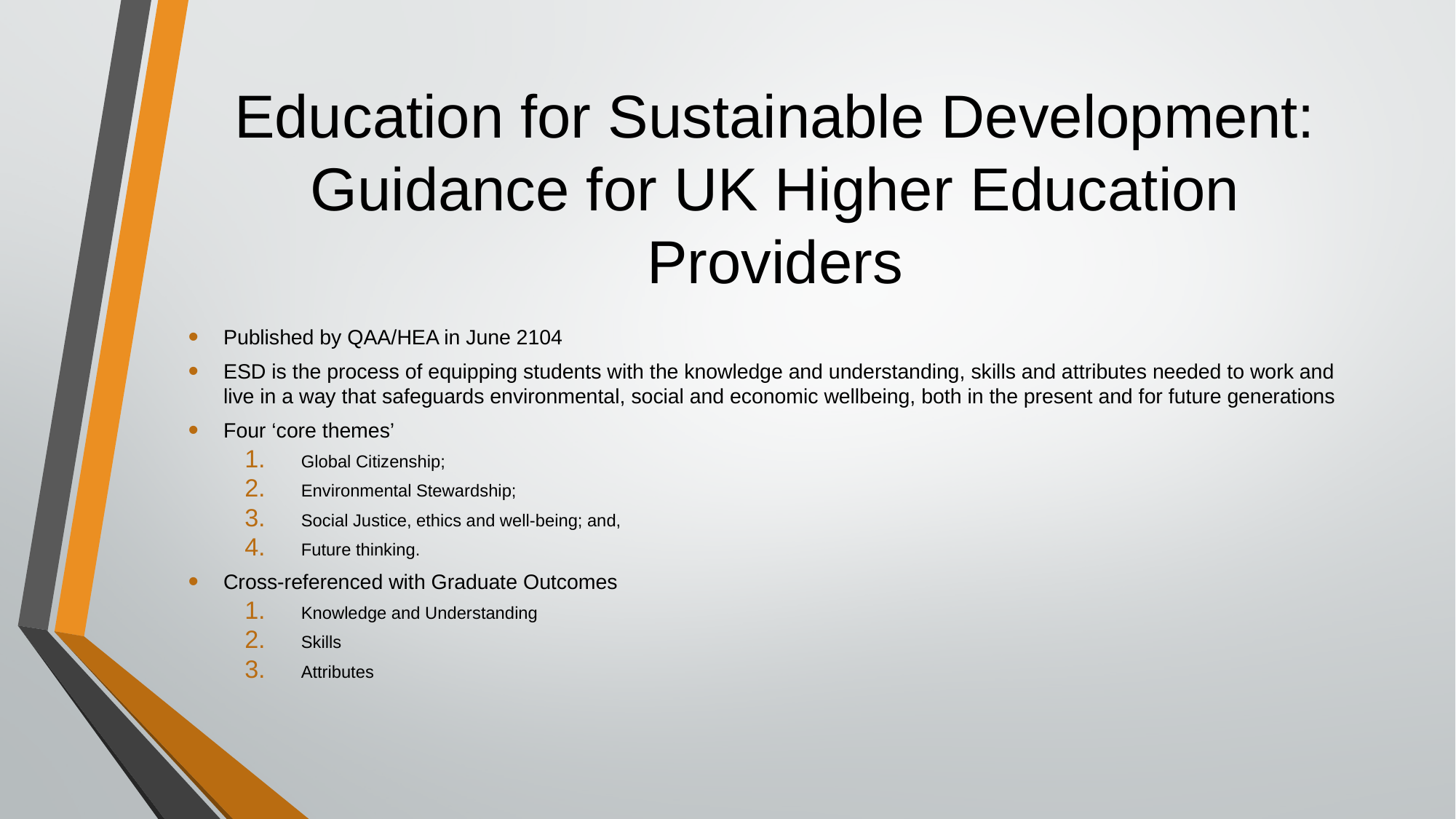

# Education for Sustainable Development: Guidance for UK Higher Education Providers
Published by QAA/HEA in June 2104
ESD is the process of equipping students with the knowledge and understanding, skills and attributes needed to work and live in a way that safeguards environmental, social and economic wellbeing, both in the present and for future generations
Four ‘core themes’
Global Citizenship;
Environmental Stewardship;
Social Justice, ethics and well-being; and,
Future thinking.
Cross-referenced with Graduate Outcomes
Knowledge and Understanding
Skills
Attributes